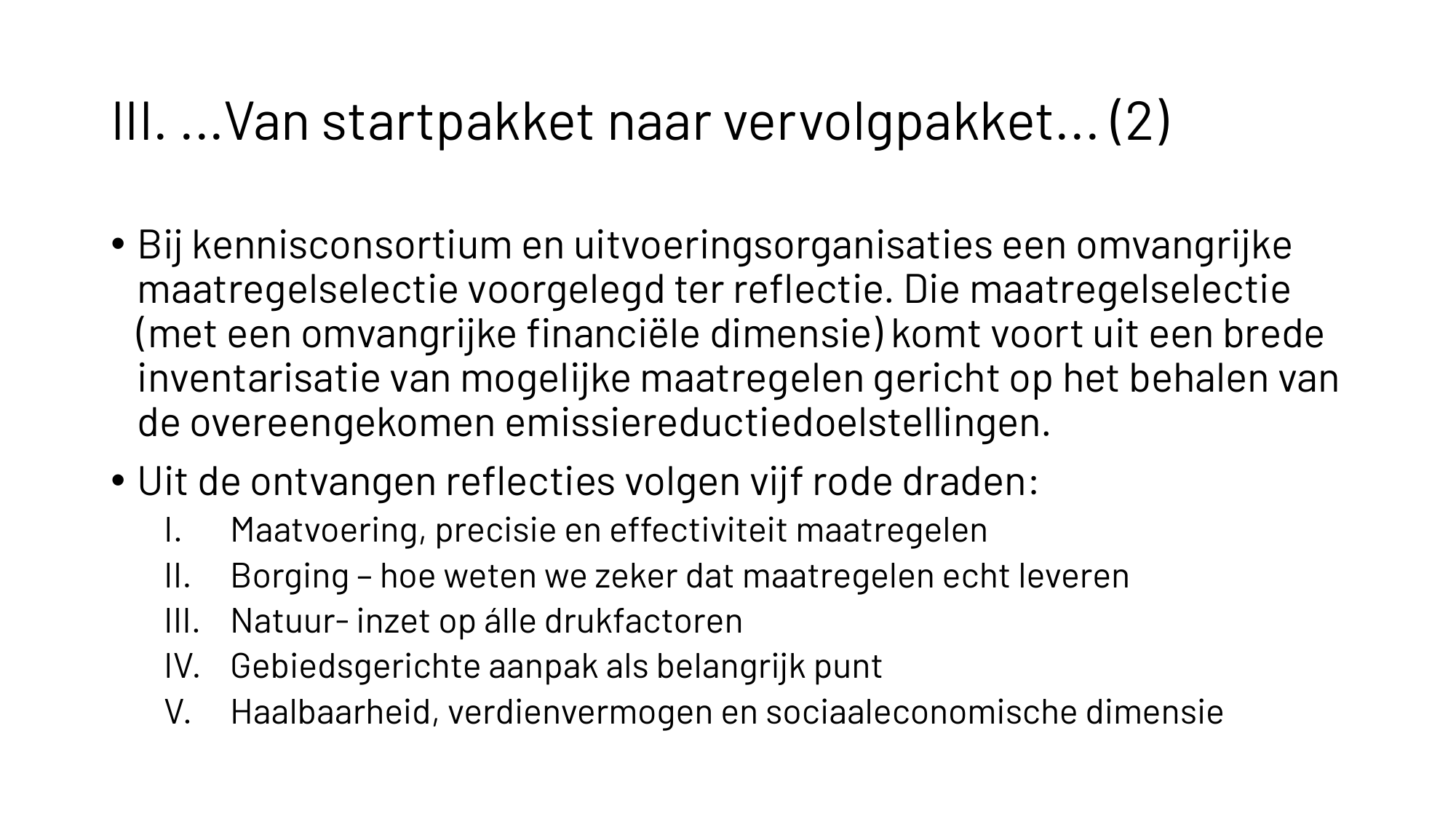

# III. ...Van startpakket naar vervolgpakket... (2)
Bij kennisconsortium en uitvoeringsorganisaties een omvangrijke maatregelselectie voorgelegd ter reflectie. Die maatregelselectie (met een omvangrijke financiële dimensie) komt voort uit een brede inventarisatie van mogelijke maatregelen gericht op het behalen van de overeengekomen emissiereductiedoelstellingen.
Uit de ontvangen reflecties volgen vijf rode draden:
Maatvoering, precisie en effectiviteit maatregelen
Borging – hoe weten we zeker dat maatregelen echt leveren
Natuur- inzet op álle drukfactoren
Gebiedsgerichte aanpak als belangrijk punt
Haalbaarheid, verdienvermogen en sociaaleconomische dimensie